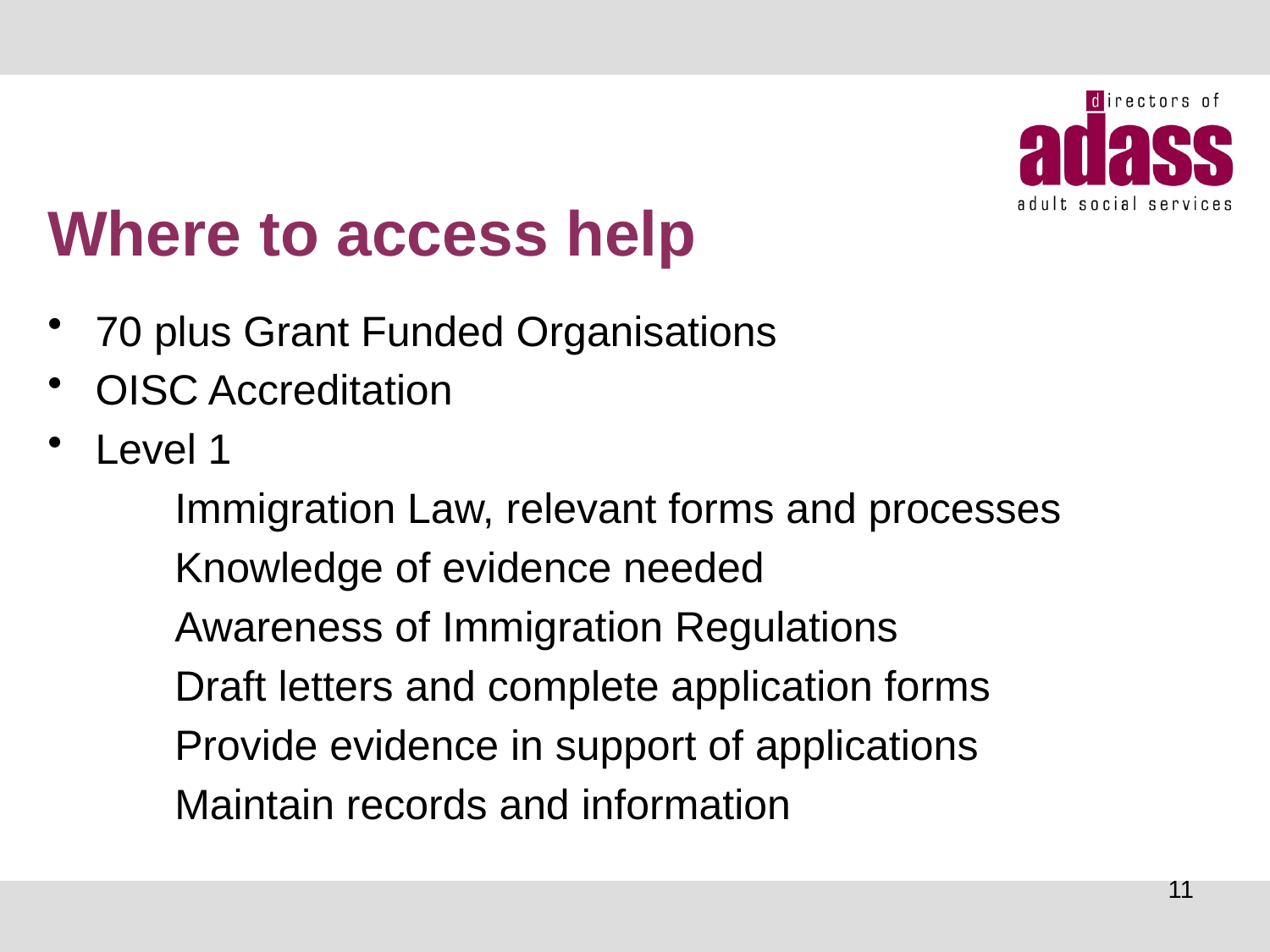

# Where to access help
70 plus Grant Funded Organisations
OISC Accreditation
Level 1
	Immigration Law, relevant forms and processes
	Knowledge of evidence needed
	Awareness of Immigration Regulations
	Draft letters and complete application forms
	Provide evidence in support of applications
	Maintain records and information
11